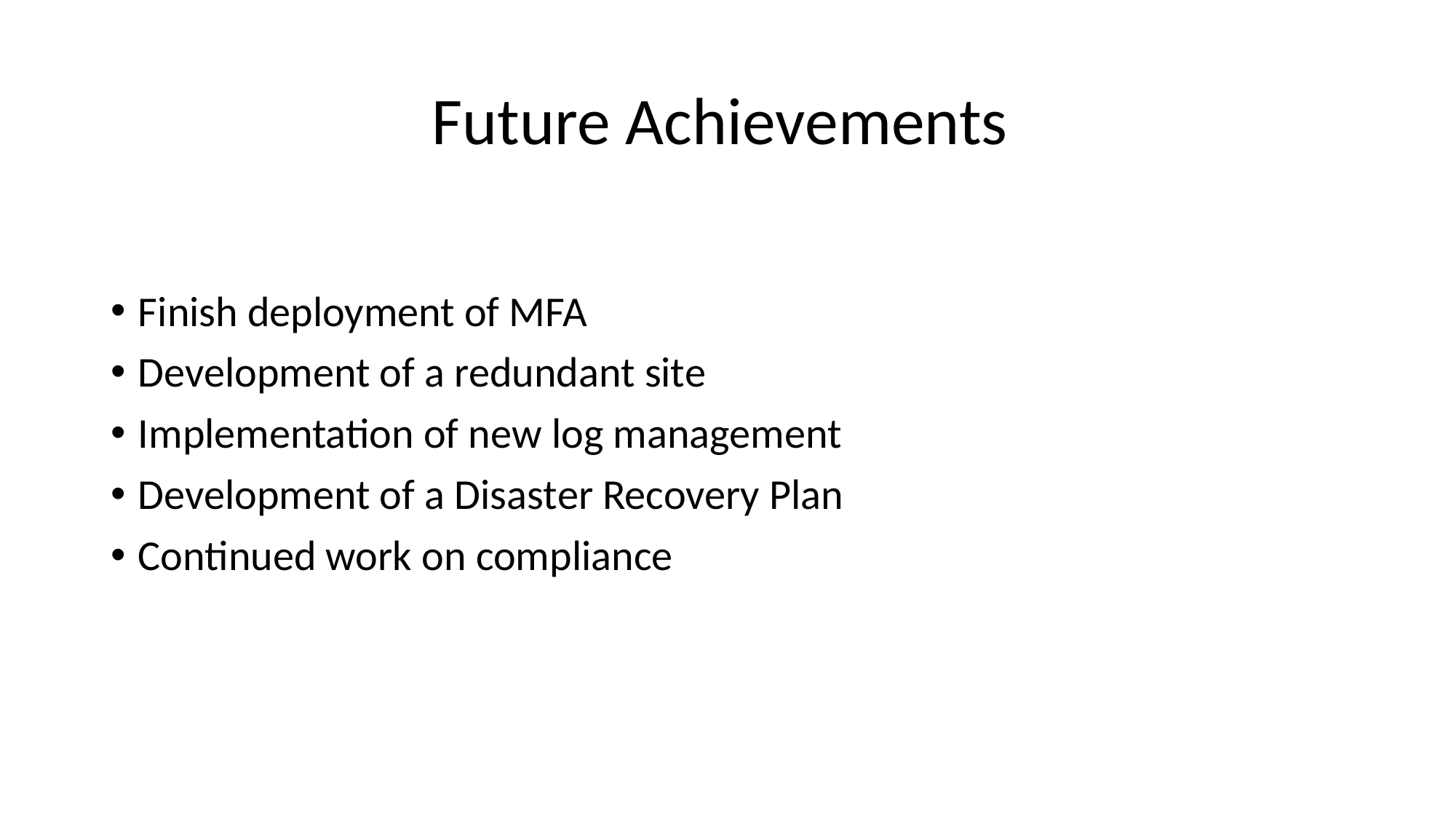

# Future Achievements

Finish deployment of MFA
Development of a redundant site
Implementation of new log management
Development of a Disaster Recovery Plan
Continued work on compliance